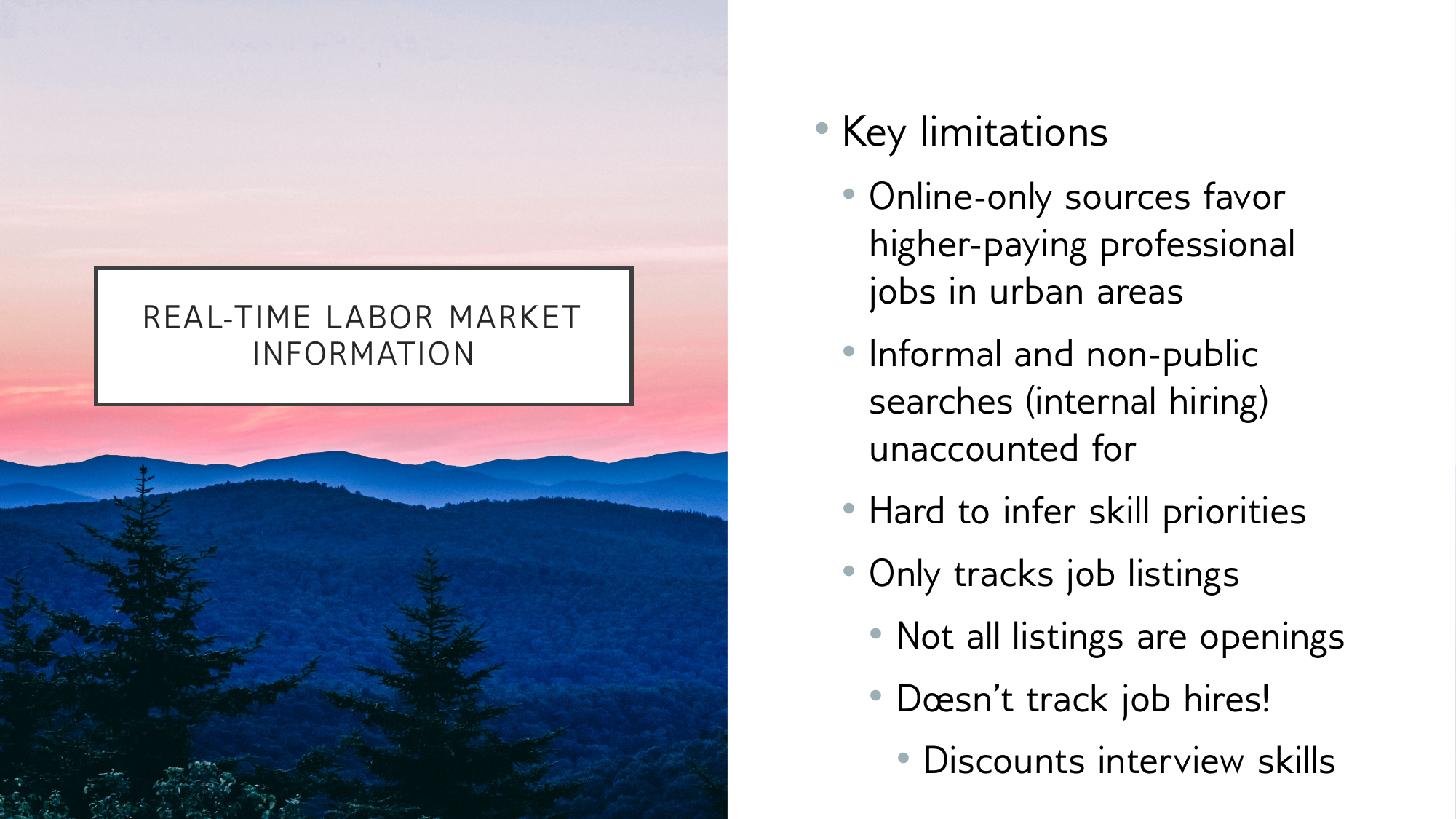

Key limitations
Online-only sources favor higher-paying professional jobs in urban areas
Informal and non-public searches (internal hiring) unaccounted for
Hard to infer skill priorities
Only tracks job listings
Not all listings are openings
Doesn’t track job hires!
Discounts interview skills
# Real-time labor market information